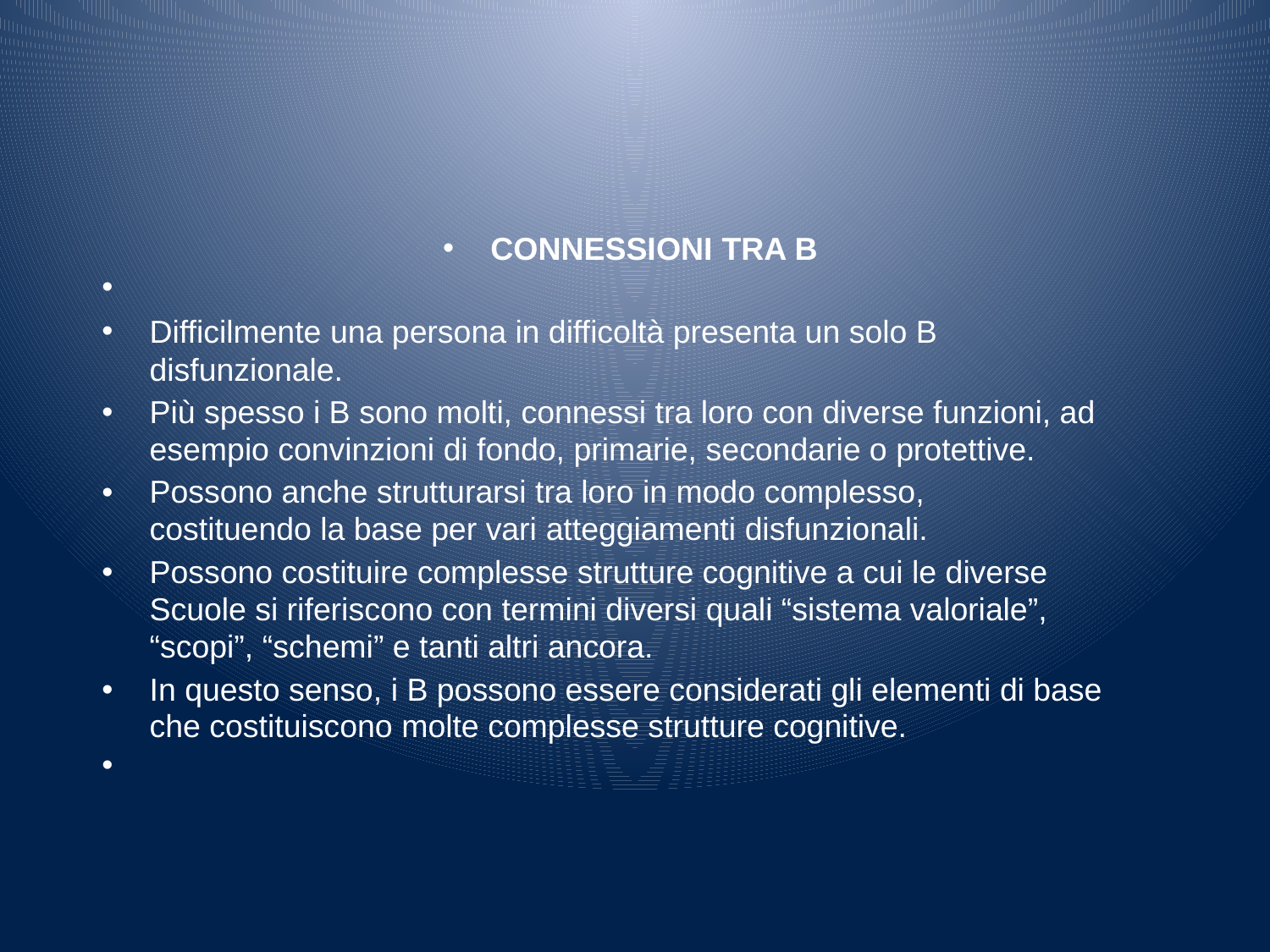

#
CONNESSIONI TRA B

Difficilmente una persona in difficoltà presenta un solo B disfunzionale.
Più spesso i B sono molti, connessi tra loro con diverse funzioni, ad esempio convinzioni di fondo, primarie, secondarie o protettive.
Possono anche strutturarsi tra loro in modo complesso, costituendo la base per vari atteggiamenti disfunzionali.
Possono costituire complesse strutture cognitive a cui le diverse Scuole si riferiscono con termini diversi quali “sistema valoriale”, “scopi”, “schemi” e tanti altri ancora.
In questo senso, i B possono essere considerati gli elementi di base che costituiscono molte complesse strutture cognitive.